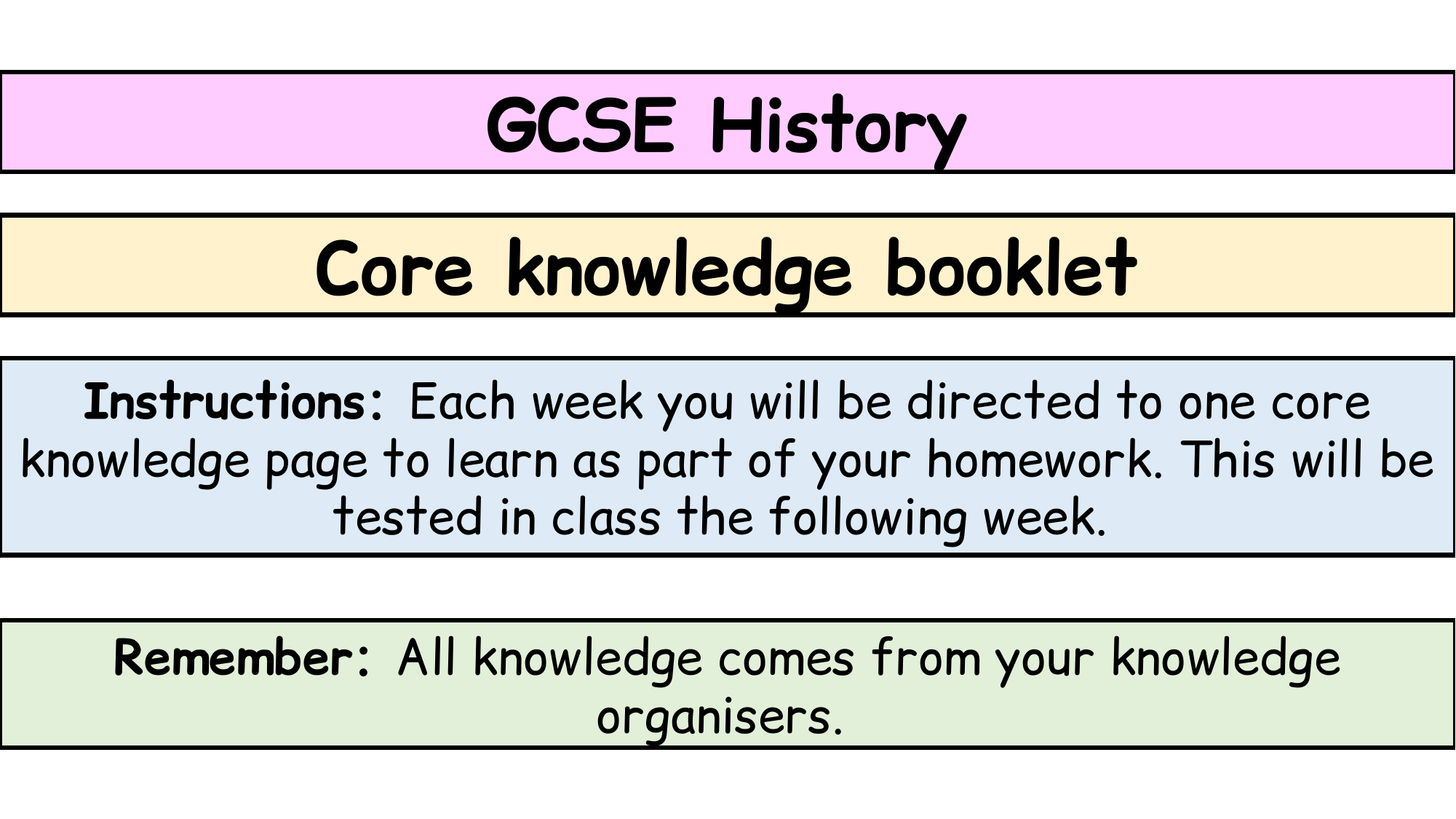

GCSE History
Core knowledge booklet
Instructions: Each week you will be directed to one core knowledge page to learn as part of your homework. This will be tested in class the following week.
Remember: All knowledge comes from your knowledge organisers.